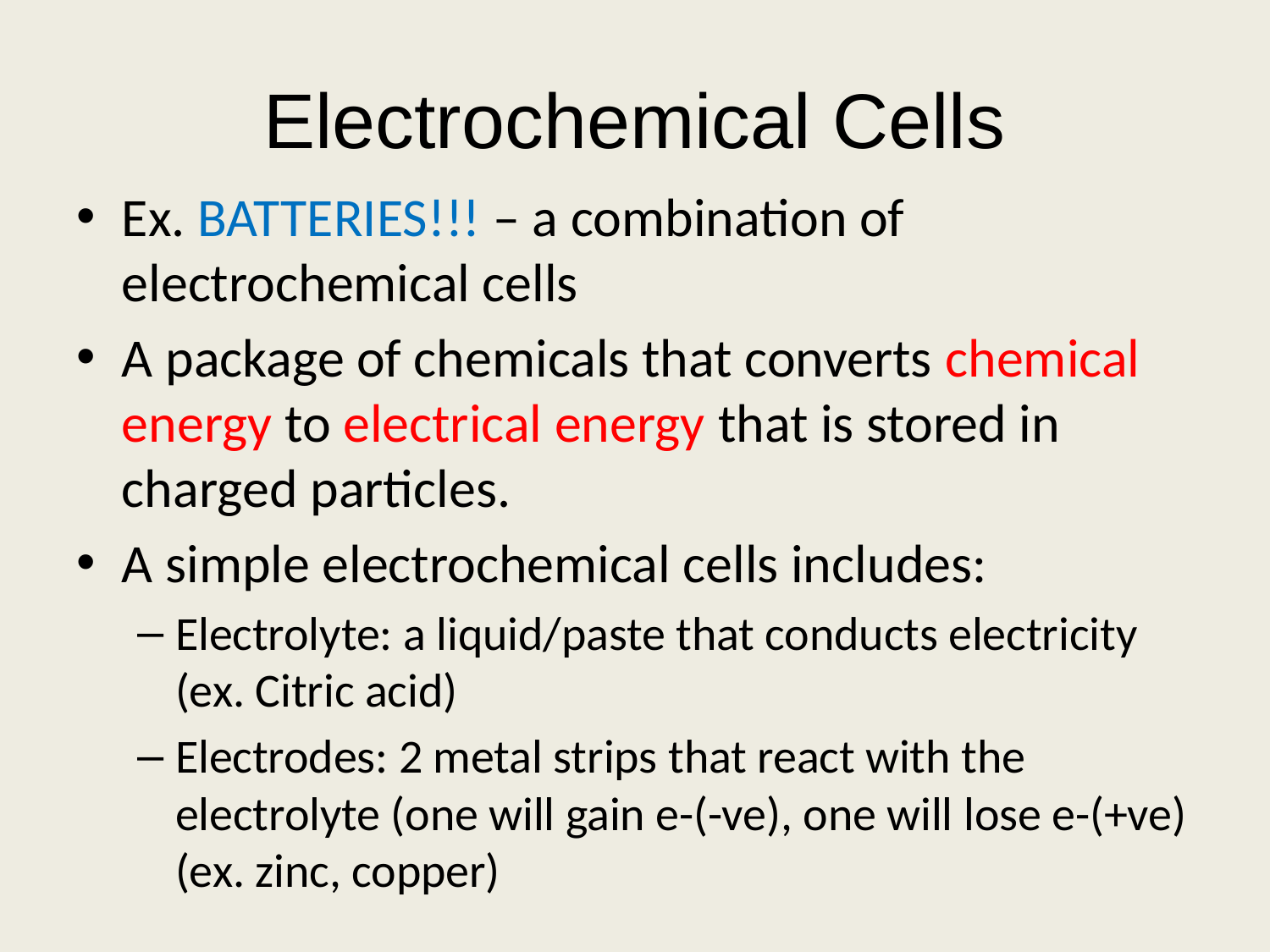

# Electrochemical Cells
Ex. BATTERIES!!! – a combination of electrochemical cells
A package of chemicals that converts chemical energy to electrical energy that is stored in charged particles.
A simple electrochemical cells includes:
Electrolyte: a liquid/paste that conducts electricity (ex. Citric acid)
Electrodes: 2 metal strips that react with the electrolyte (one will gain e-(-ve), one will lose e-(+ve) (ex. zinc, copper)